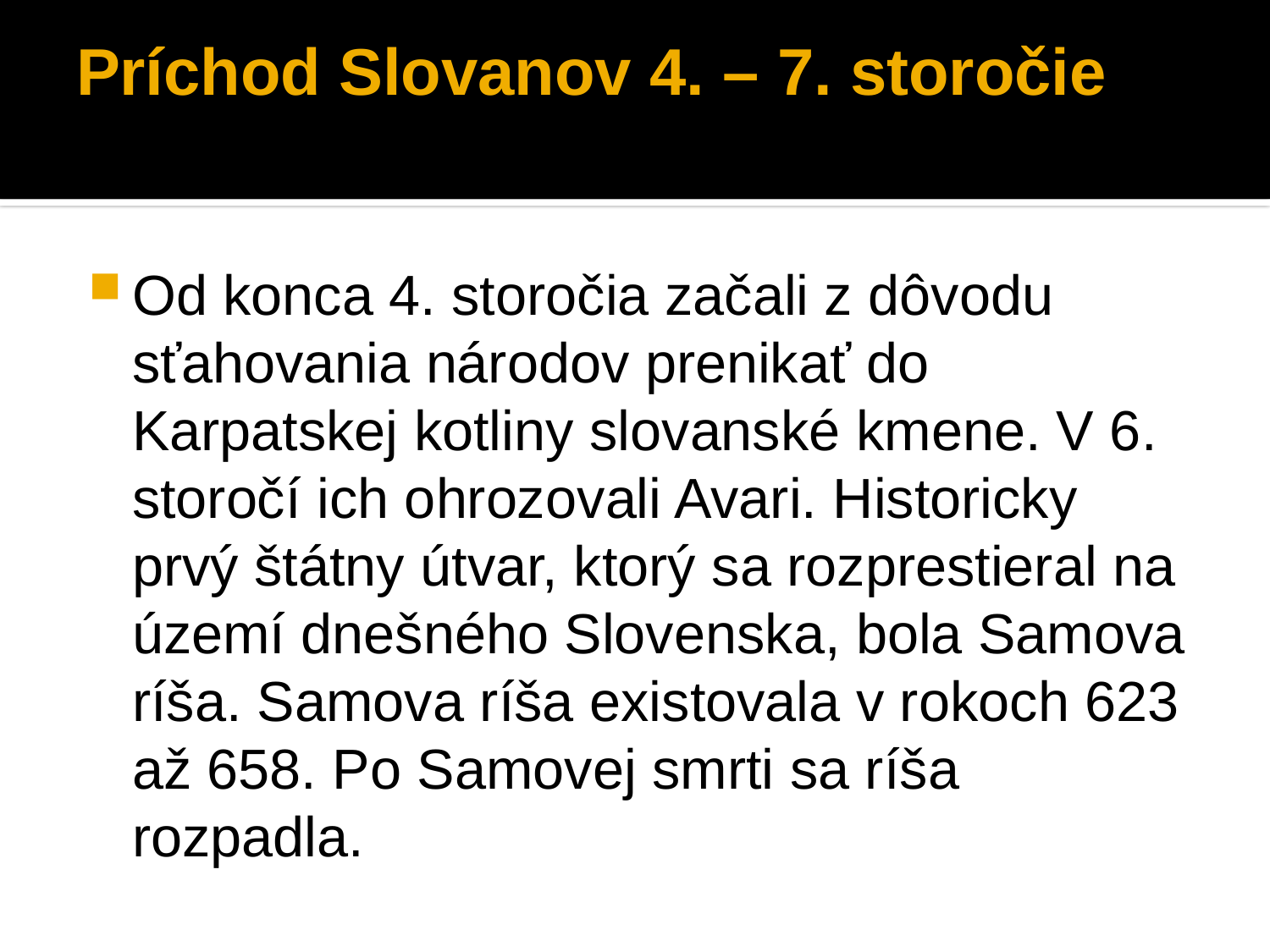

# Príchod Slovanov 4. – 7. storočie
Od konca 4. storočia začali z dôvodu sťahovania národov prenikať do Karpatskej kotliny slovanské kmene. V 6. storočí ich ohrozovali Avari. Historicky prvý štátny útvar, ktorý sa rozprestieral na území dnešného Slovenska, bola Samova ríša. Samova ríša existovala v rokoch 623 až 658. Po Samovej smrti sa ríša rozpadla.